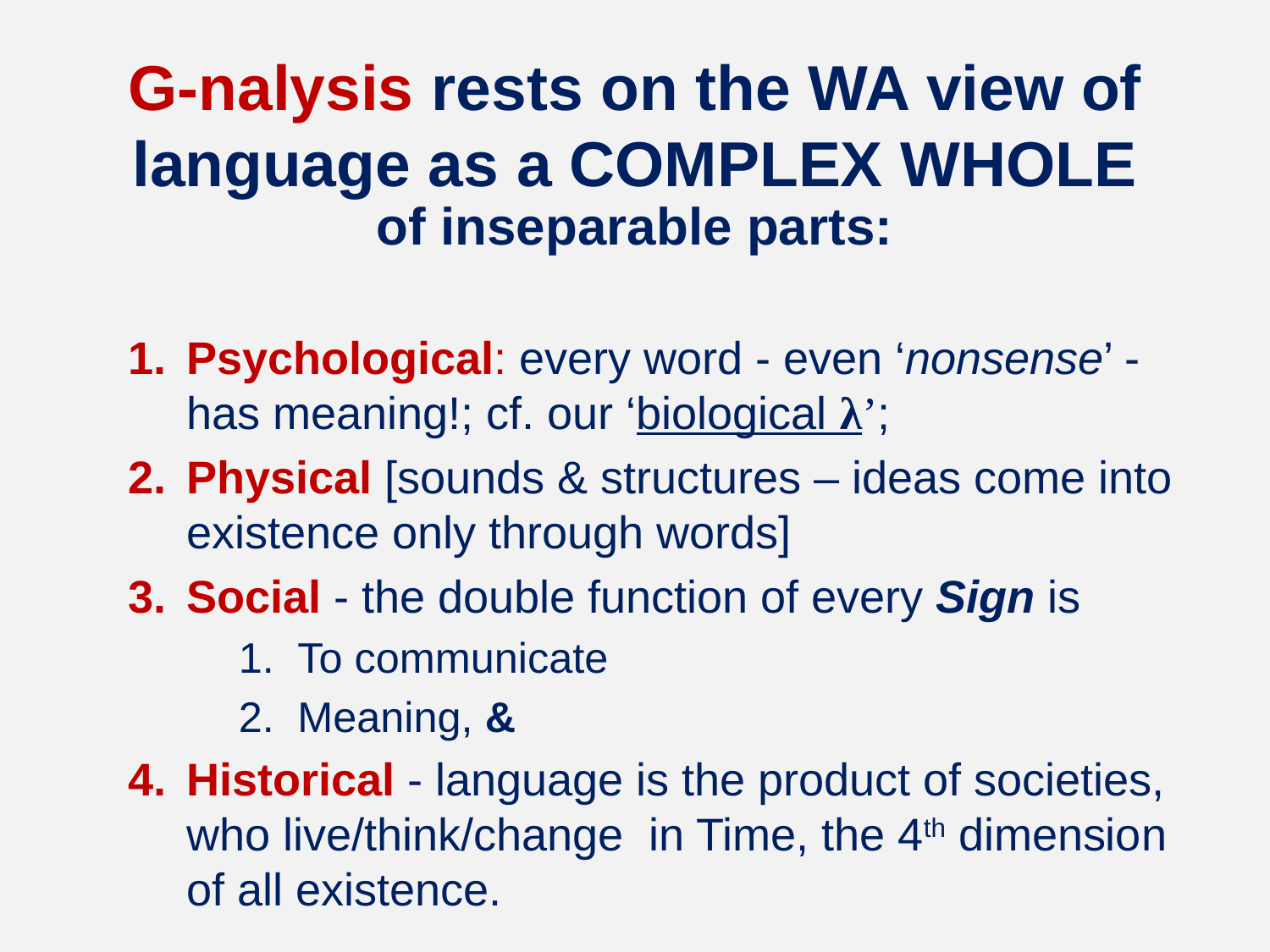

# G-nalysis rests on the WA view of language as a COMPLEX WHOLE
of inseparable parts:

Psychological: every word - even ‘nonsense’ - has meaning!; cf. our ‘biological λ’;
Physical [sounds & structures – ideas come into existence only through words]
Social - the double function of every Sign is
To communicate
Meaning, &
Historical - language is the product of societies, who live/think/change  in Time, the 4th dimension of all existence.